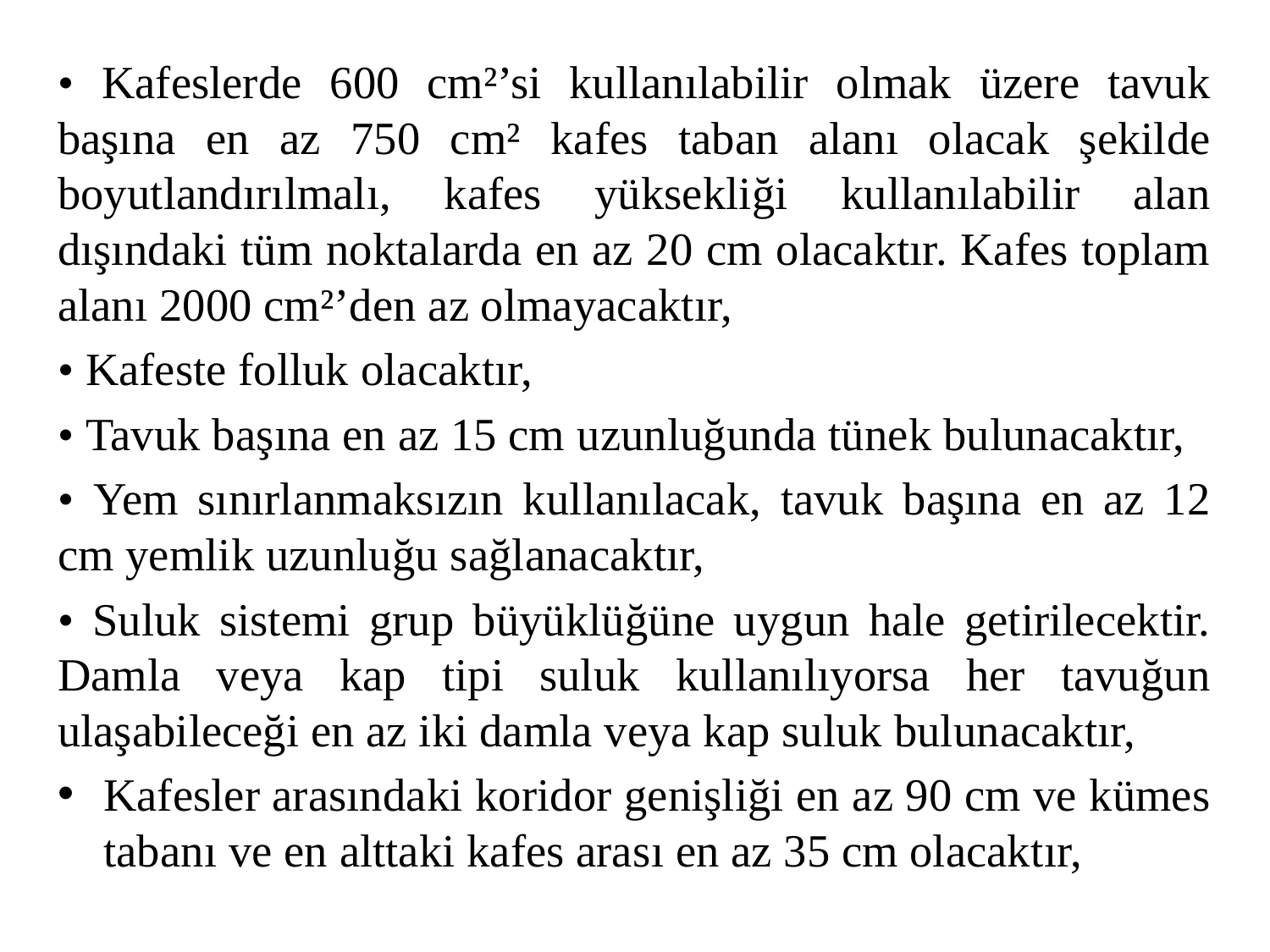

• Kafeslerde 600 cm²’si kullanılabilir olmak üzere tavuk başına en az 750 cm² kafes taban alanı olacak şekilde boyutlandırılmalı, kafes yüksekliği kullanılabilir alan dışındaki tüm noktalarda en az 20 cm olacaktır. Kafes toplam alanı 2000 cm²’den az olmayacaktır,
• Kafeste folluk olacaktır,
• Tavuk başına en az 15 cm uzunluğunda tünek bulunacaktır,
• Yem sınırlanmaksızın kullanılacak, tavuk başına en az 12 cm yemlik uzunluğu sağlanacaktır,
• Suluk sistemi grup büyüklüğüne uygun hale getirilecektir. Damla veya kap tipi suluk kullanılıyorsa her tavuğun ulaşabileceği en az iki damla veya kap suluk bulunacaktır,
Kafesler arasındaki koridor genişliği en az 90 cm ve kümes tabanı ve en alttaki kafes arası en az 35 cm olacaktır,